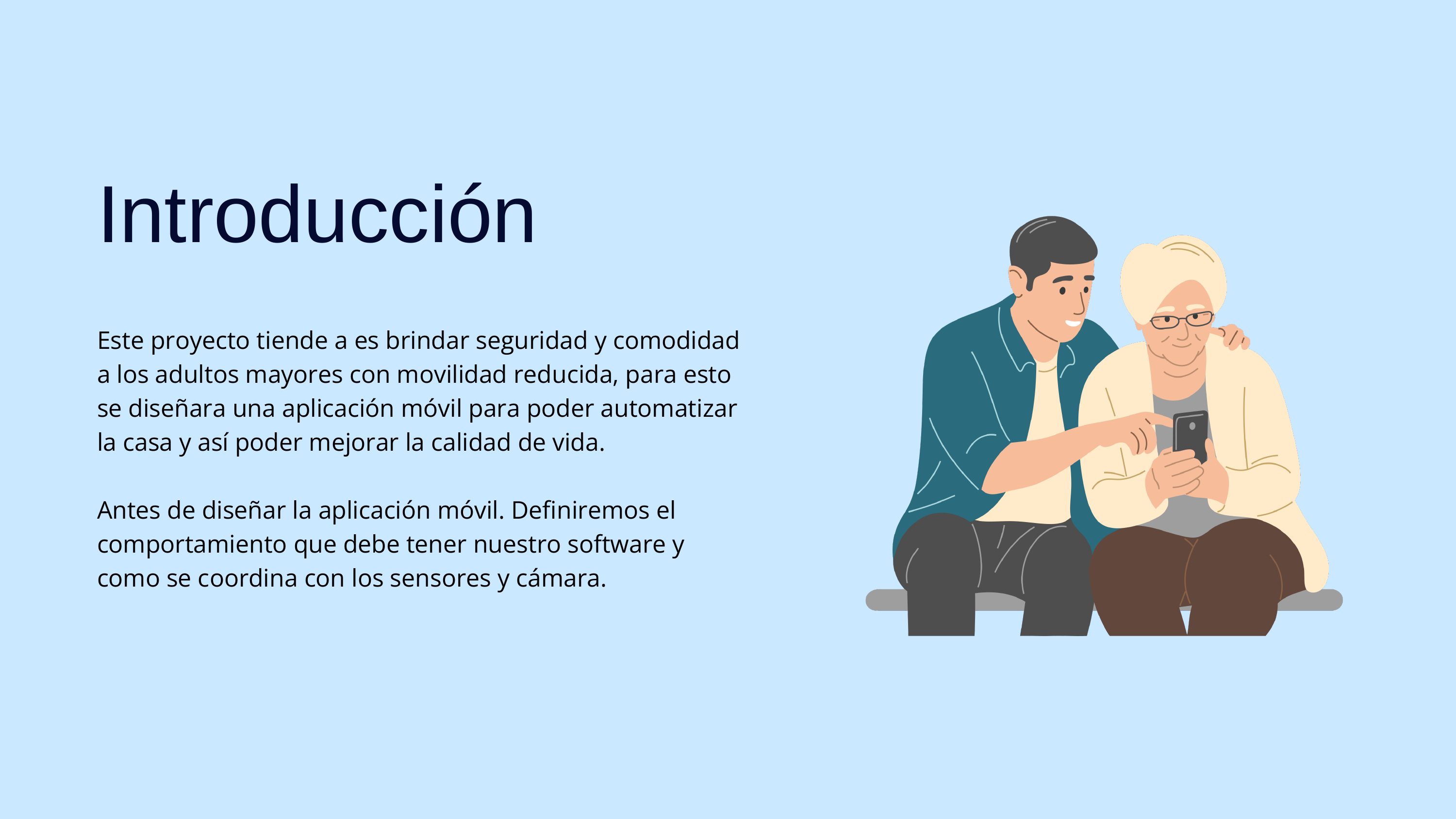

Introducción

Este proyecto tiende a es brindar seguridad y comodidad a los adultos mayores con movilidad reducida, para esto se diseñara una aplicación móvil para poder automatizar la casa y así poder mejorar la calidad de vida.

Antes de diseñar la aplicación móvil. Definiremos el comportamiento que debe tener nuestro software y como se coordina con los sensores y cámara.